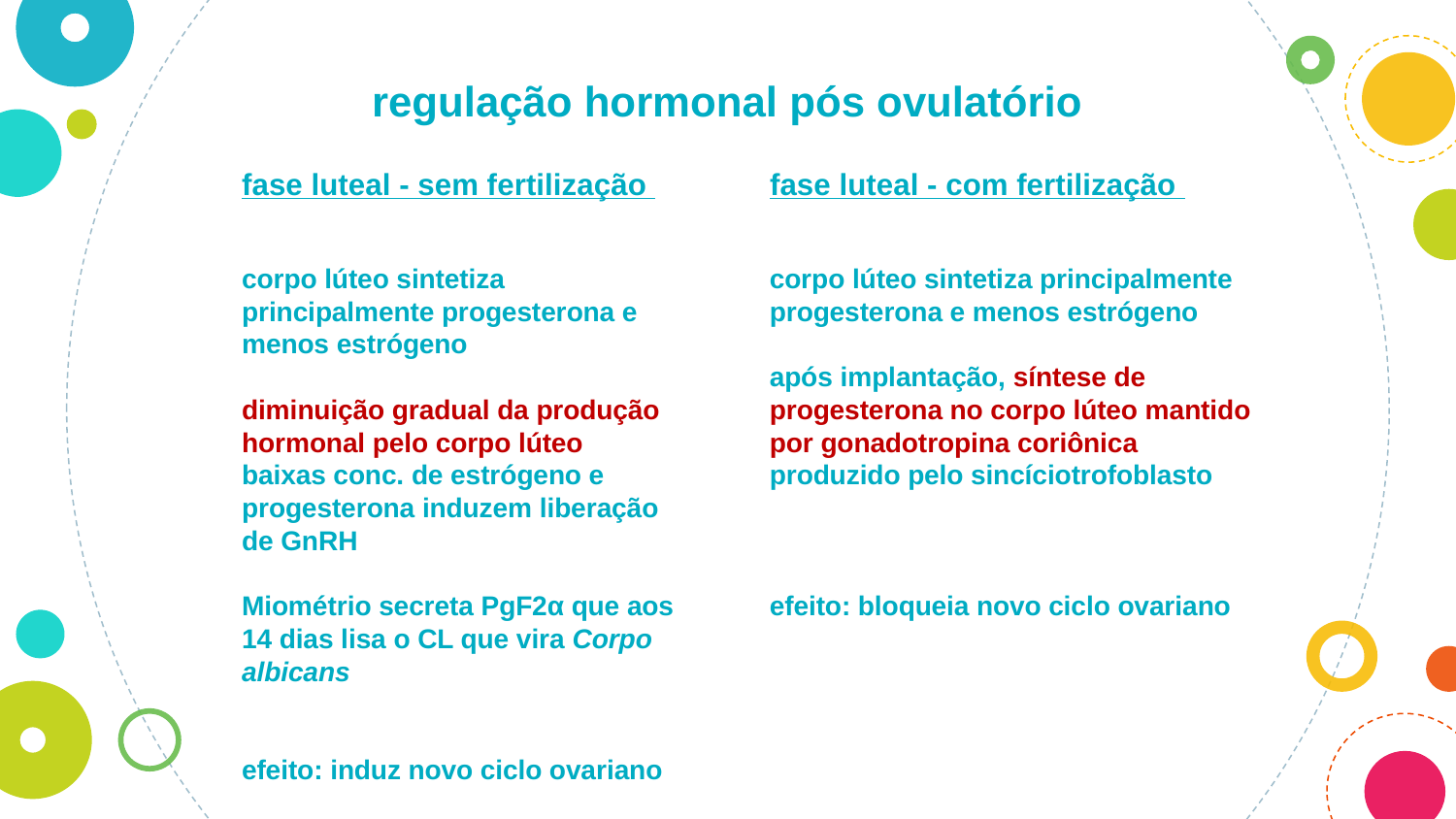

regulação hormonal pós ovulatório

fase luteal - sem fertilização
fase luteal - com fertilização
corpo lúteo sintetiza principalmente progesterona e menos estrógeno

após implantação, síntese de progesterona no corpo lúteo mantido por gonadotropina coriônica produzido pelo sincíciotrofoblasto

efeito: bloqueia novo ciclo ovariano
corpo lúteo sintetiza principalmente progesterona e menos estrógeno

diminuição gradual da produção hormonal pelo corpo lúteo
baixas conc. de estrógeno e progesterona induzem liberação de GnRH

Miométrio secreta PgF2α que aos 14 dias lisa o CL que vira Corpo  albicans

efeito: induz novo ciclo ovariano